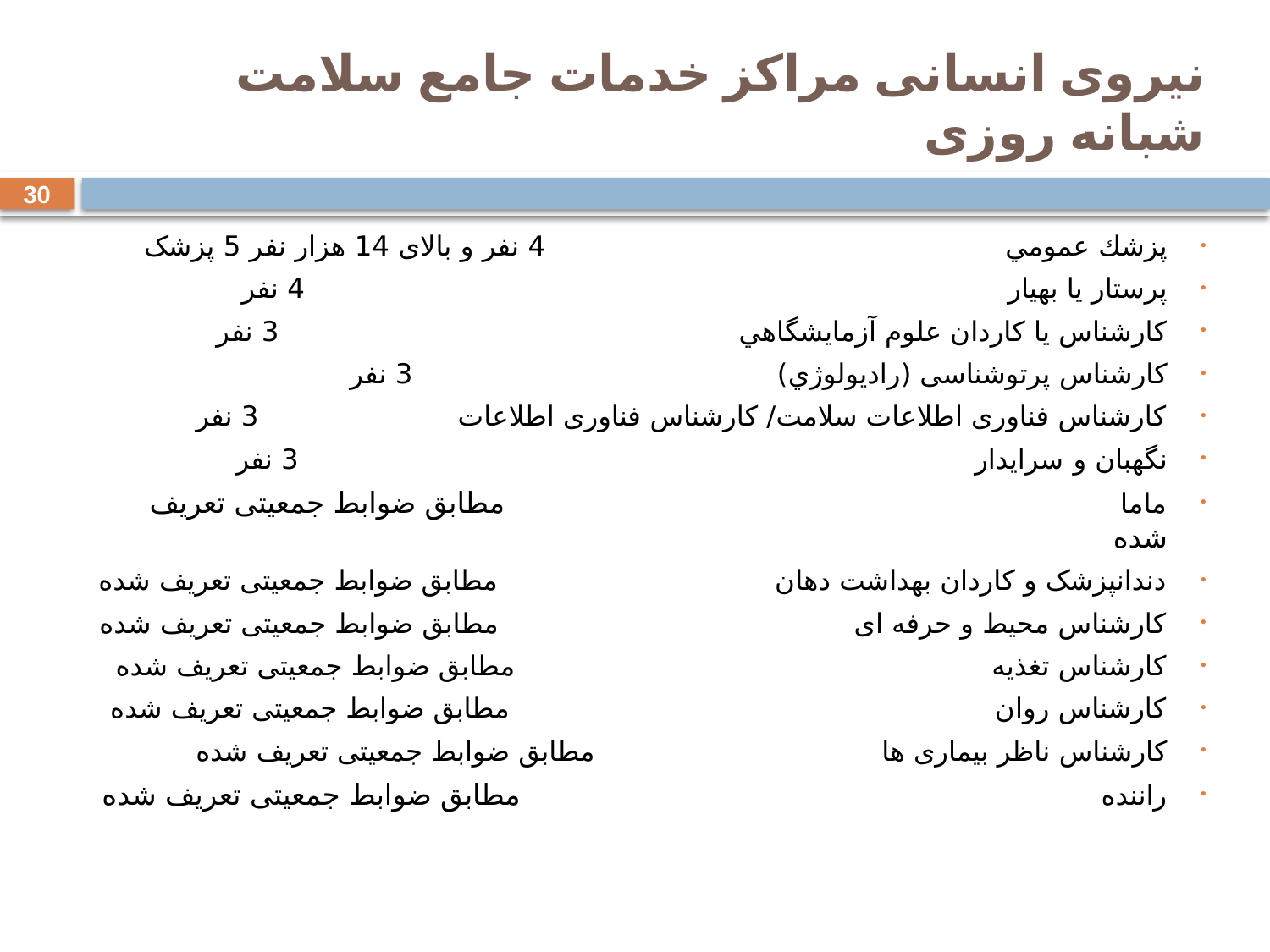

# نیروی انسانی مراکز خدمات جامع سلامت شبانه روزی
30
پزشك عمومي 	                                                    4 نفر و بالای 14 هزار نفر 5 پزشک
پرستار يا بهيار                                                                                 4 نفر
كارشناس يا كاردان علوم آزمايشگاهي                                                     3 نفر
كارشناس پرتوشناسی (راديولوژي)	                                          3 نفر
کارشناس فناوری اطلاعات سلامت/ کارشناس فناوری اطلاعات                       3 نفر
نگهبان و سرایدار                                                                              3 نفر
ماما                                                                       مطابق ضوابط جمعیتی تعریف شده
دندانپزشک و کاردان بهداشت دهان                                مطابق ضوابط جمعیتی تعریف شده
کارشناس محیط و حرفه ای                                         مطابق ضوابط جمعیتی تعریف شده
کارشناس تغذیه                                                       مطابق ضوابط جمعیتی تعریف شده
کارشناس روان                                                        مطابق ضوابط جمعیتی تعریف شده
کارشناس ناظر بیماری ها	                                 مطابق ضوابط جمعیتی تعریف شده
راننده                                                                   مطابق ضوابط جمعیتی تعریف شده